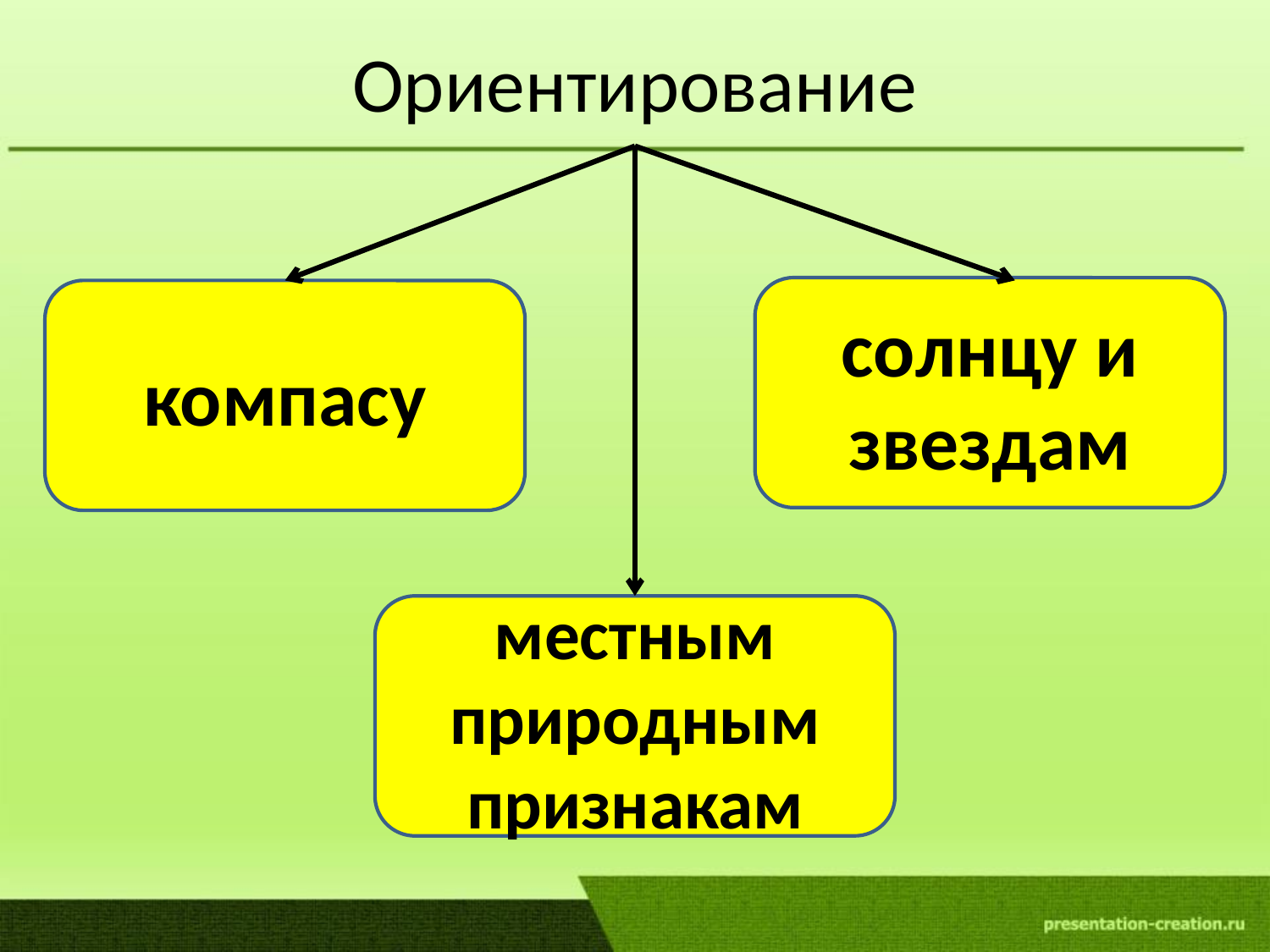

# Ориентирование

солнцу и звездам
компасу
местным
природным
признакам